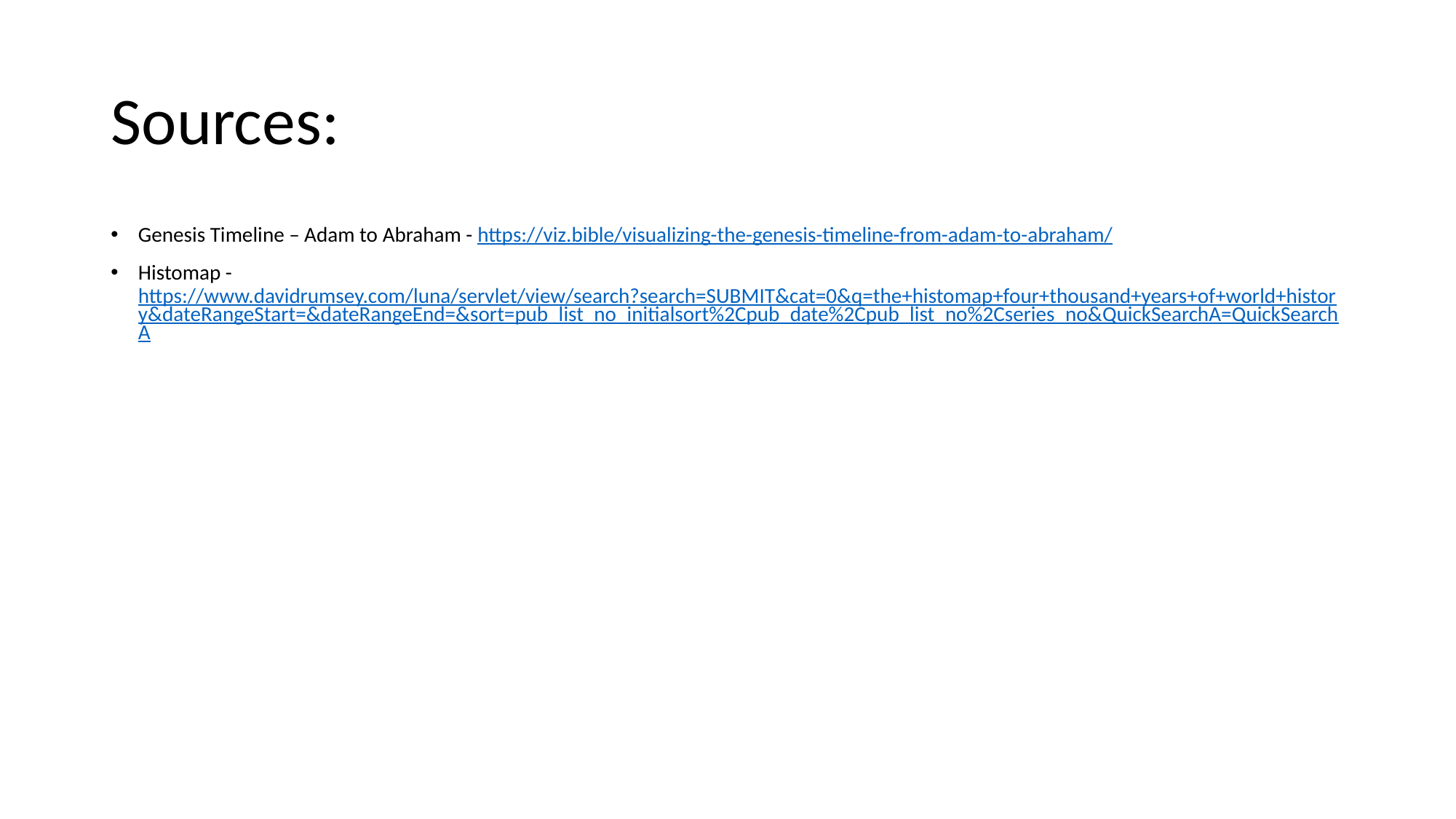

# Sources:
Genesis Timeline – Adam to Abraham - https://viz.bible/visualizing-the-genesis-timeline-from-adam-to-abraham/
Histomap - https://www.davidrumsey.com/luna/servlet/view/search?search=SUBMIT&cat=0&q=the+histomap+four+thousand+years+of+world+history&dateRangeStart=&dateRangeEnd=&sort=pub_list_no_initialsort%2Cpub_date%2Cpub_list_no%2Cseries_no&QuickSearchA=QuickSearchA